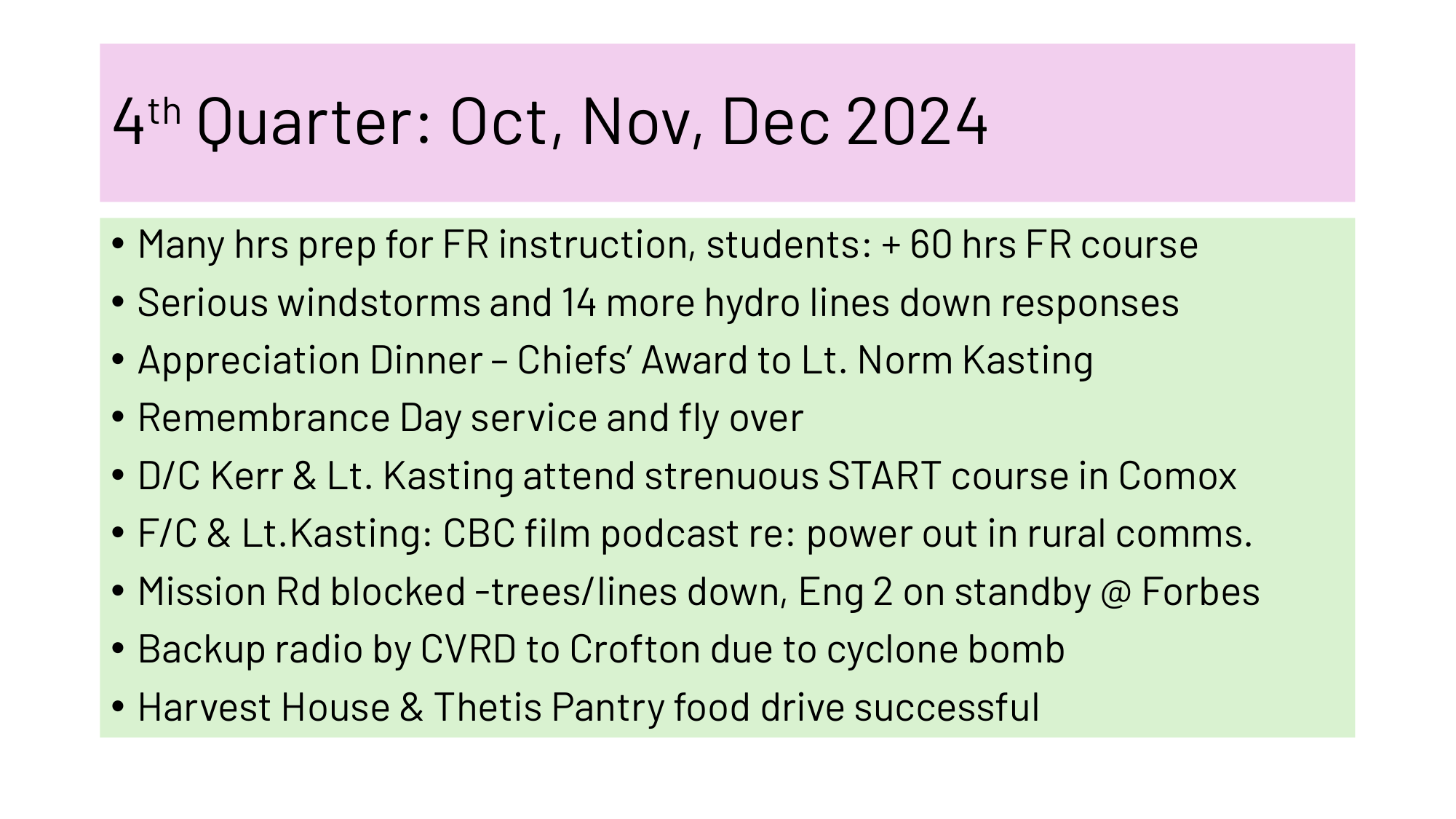

# 4th Quarter: Oct, Nov, Dec 2024
Many hrs prep for FR instruction, students: + 60 hrs FR course
Serious windstorms and 14 more hydro lines down responses
Appreciation Dinner – Chiefs’ Award to Lt. Norm Kasting
Remembrance Day service and fly over
D/C Kerr & Lt. Kasting attend strenuous START course in Comox
F/C & Lt.Kasting: CBC film podcast re: power out in rural comms.
Mission Rd blocked -trees/lines down, Eng 2 on standby @ Forbes
Backup radio by CVRD to Crofton due to cyclone bomb
Harvest House & Thetis Pantry food drive successful